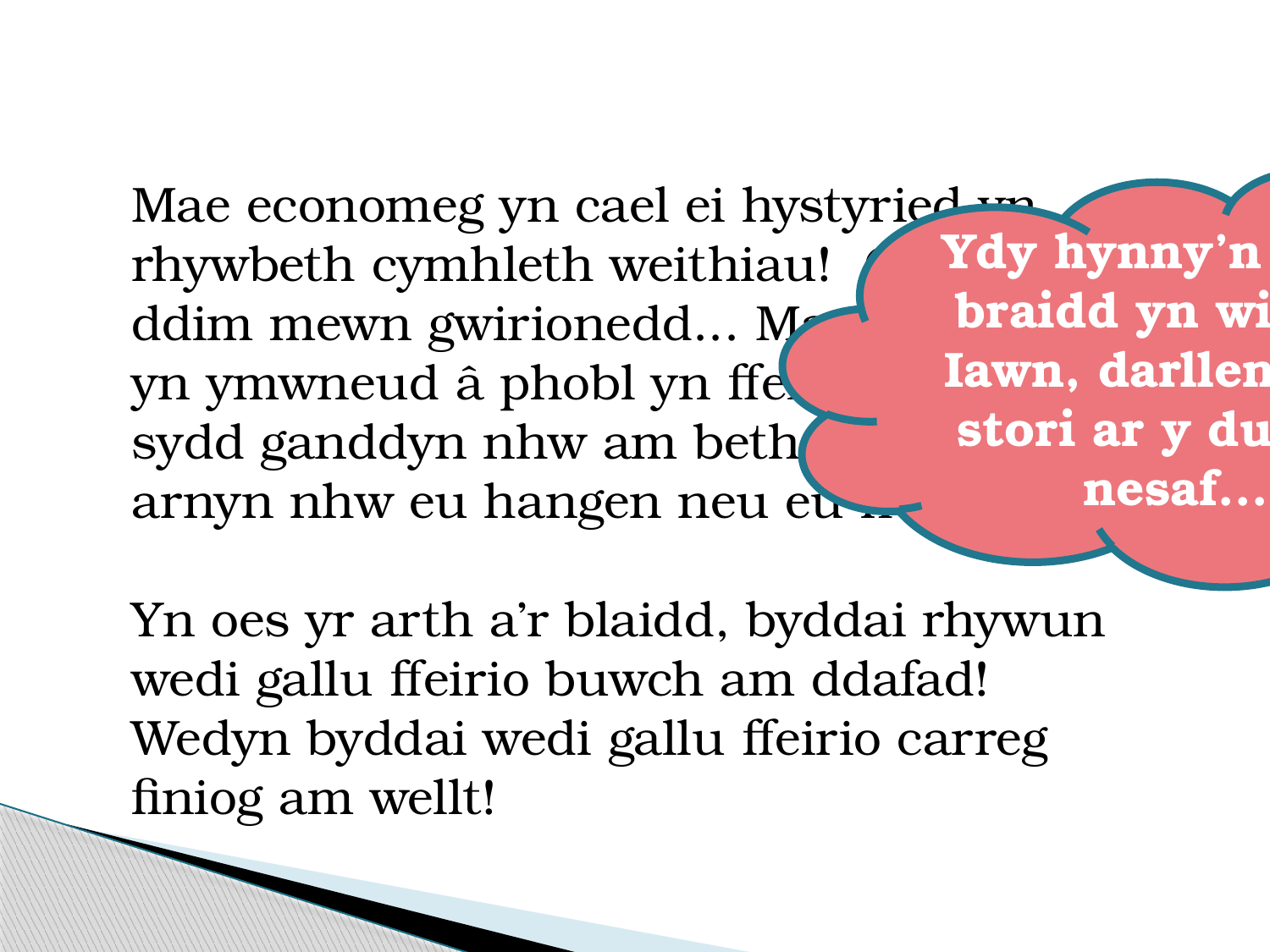

Mae economeg yn cael ei hystyried yn rhywbeth cymhleth weithiau!  Ond dydy hi ddim mewn gwirionedd... Mae economeg yn ymwneud â phobl yn ffeirio pethau sydd ganddyn nhw am bethau eraill y mae arnyn nhw eu hangen neu eu heisiau.

Yn oes yr arth a’r blaidd, byddai rhywun wedi gallu ffeirio buwch am ddafad!  Wedyn byddai wedi gallu ffeirio carreg finiog am wellt!
Ydy hynny’n swnio braidd yn wirion? Iawn, darllenwch y stori ar y dudalen nesaf....